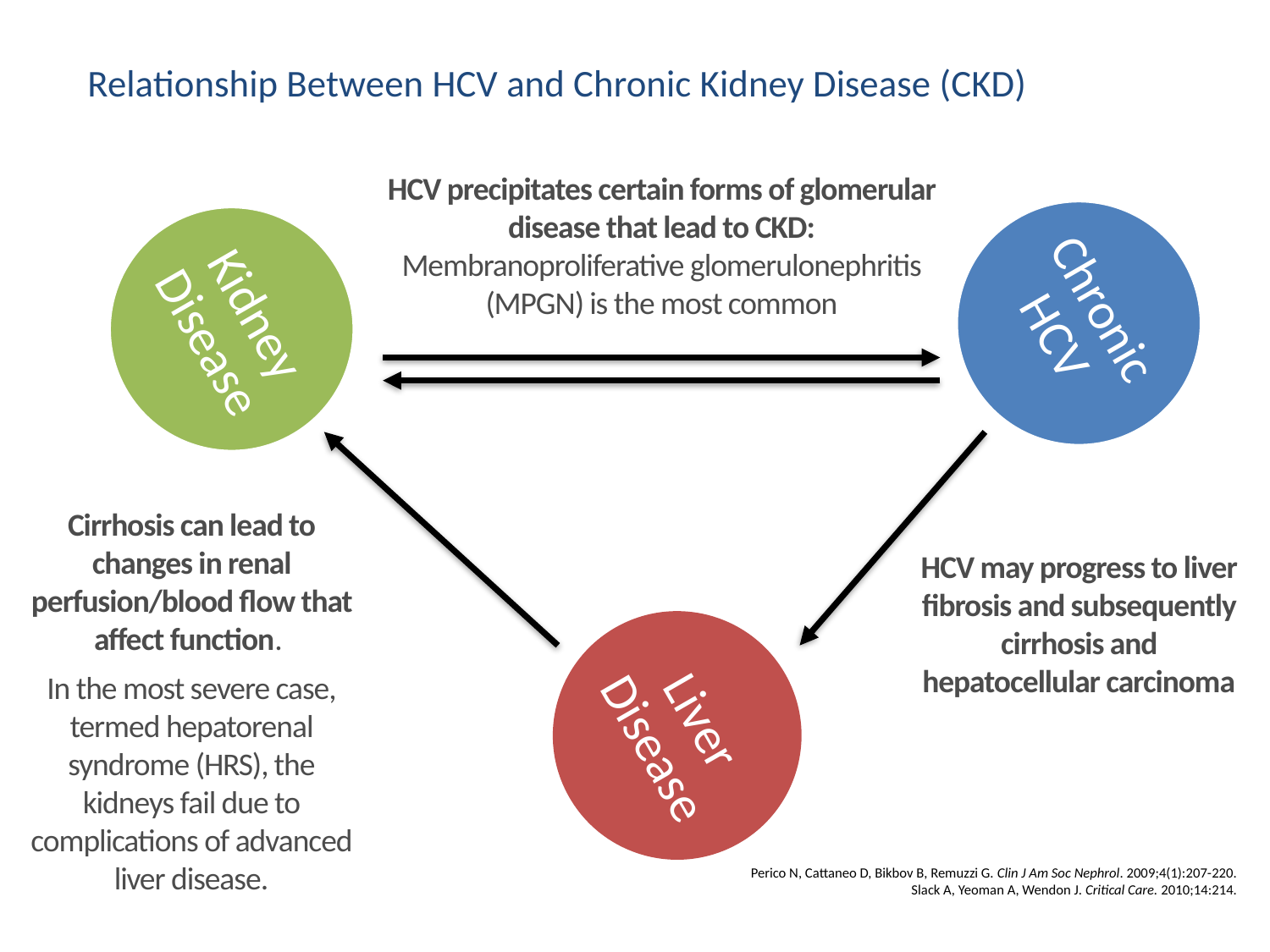

# Relationship Between HCV and Chronic Kidney Disease (CKD)
HCV precipitates certain forms of glomerular disease that lead to CKD:
Membranoproliferative glomerulonephritis (MPGN) is the most common
Chronic HCV
Kidney Disease
Cirrhosis can lead to changes in renal perfusion/blood flow that affect function.
In the most severe case, termed hepatorenal syndrome (HRS), the kidneys fail due to complications of advanced liver disease.
HCV may progress to liver fibrosis and subsequently cirrhosis and hepatocellular carcinoma
Liver Disease
Perico N, Cattaneo D, Bikbov B, Remuzzi G. Clin J Am Soc Nephrol. 2009;4(1):207-220.
Slack A, Yeoman A, Wendon J. Critical Care. 2010;14:214.
Renal B3 | June 2016 |For internal use only| Company Confidential © 2016